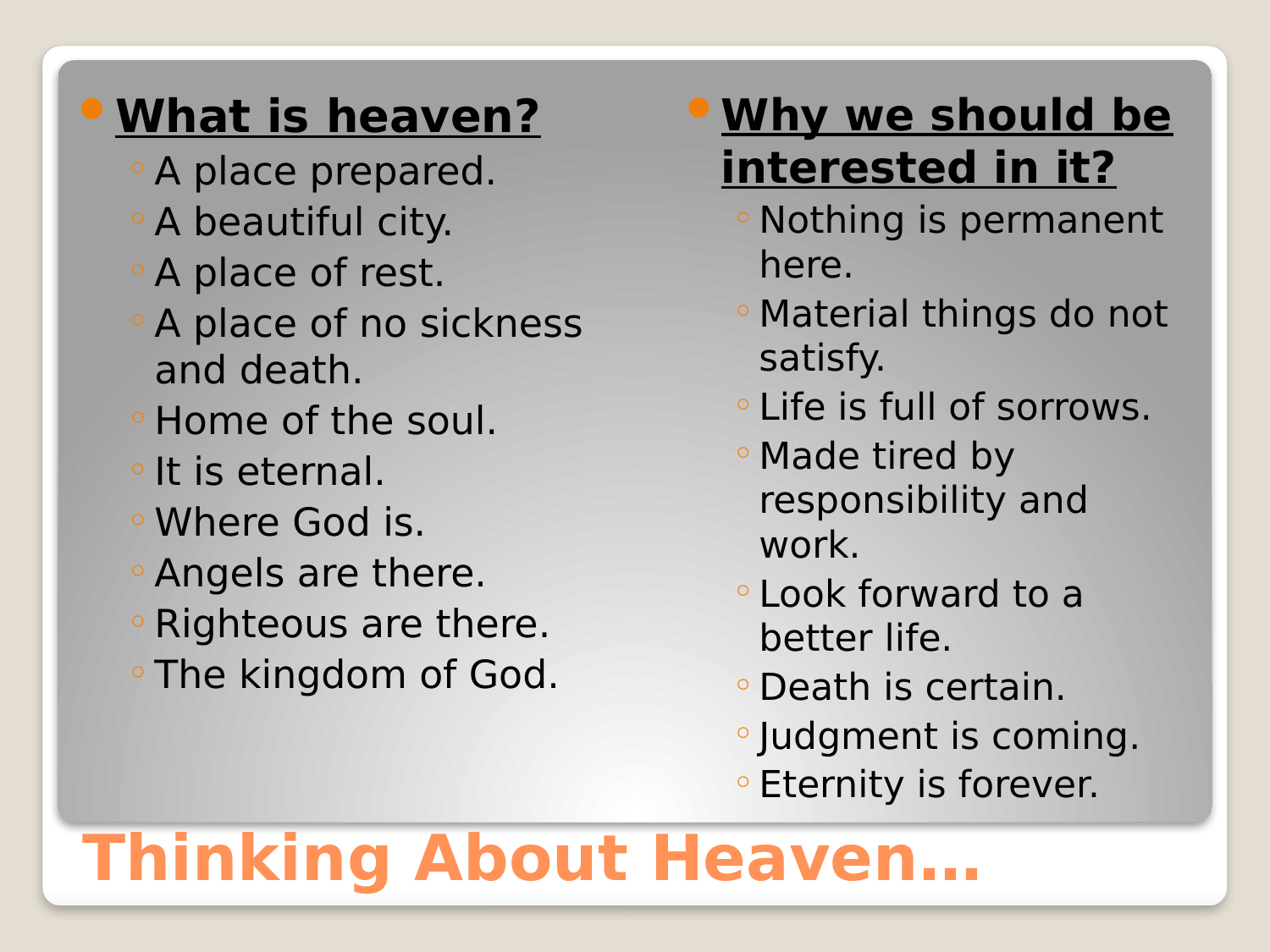

What is heaven?
A place prepared.
A beautiful city.
A place of rest.
A place of no sickness and death.
Home of the soul.
It is eternal.
Where God is.
Angels are there.
Righteous are there.
The kingdom of God.

Why we should be interested in it?
Nothing is permanent here.
Material things do not satisfy.
Life is full of sorrows.
Made tired by responsibility and work.
Look forward to a better life.
Death is certain.
Judgment is coming.
Eternity is forever.
# Thinking About Heaven…